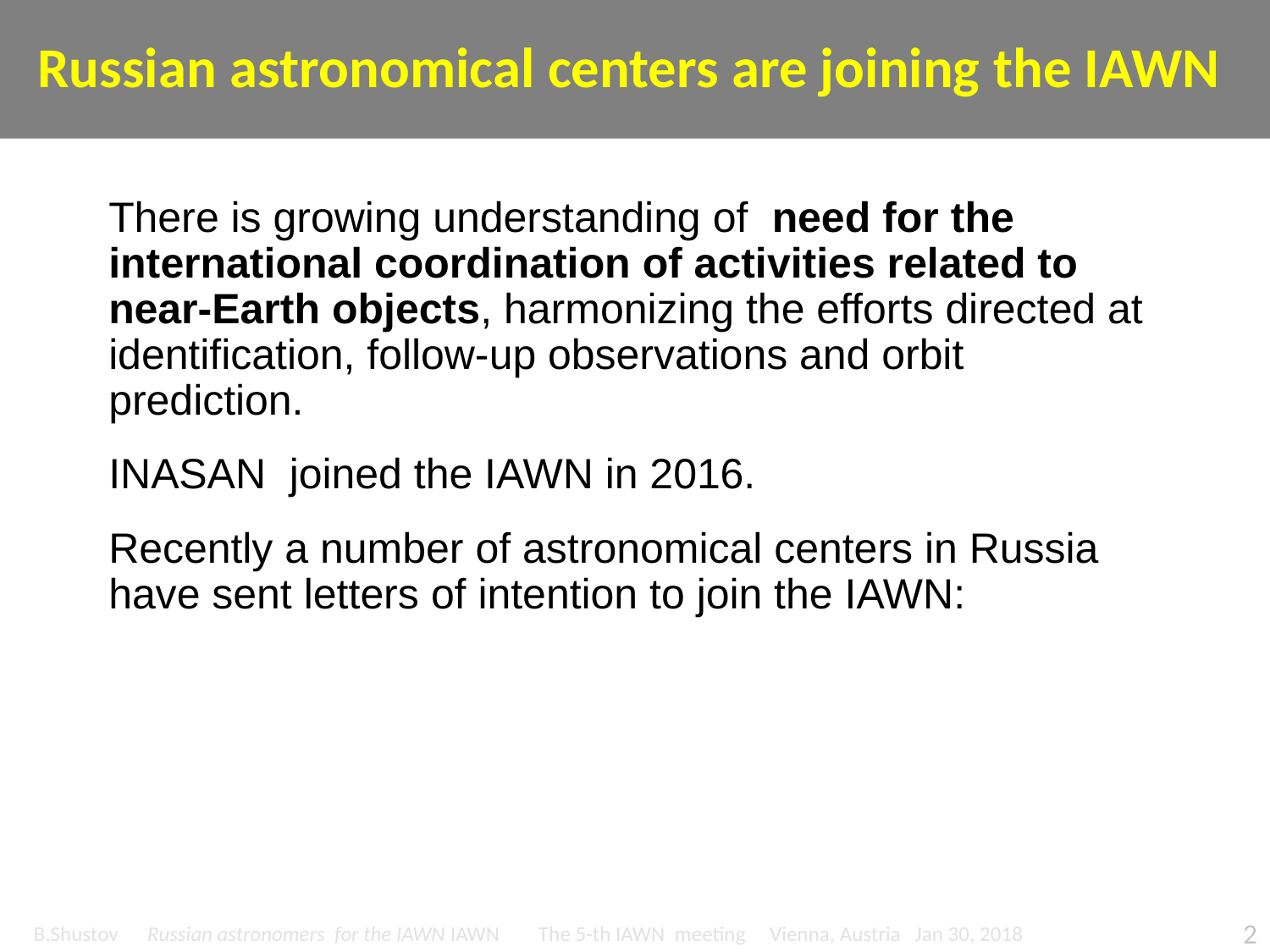

# Russian astronomical centers are joining the IAWN
There is growing understanding of  need for the international coordination of activities related to near-Earth objects, harmonizing the efforts directed at identification, follow-up observations and orbit prediction.
INASAN  joined the IAWN in 2016.
Recently a number of astronomical centers in Russia have sent letters of intention to join the IAWN:

B.Shustov      Russian astronomers  for the IAWN IAWN        The 5-th IAWN  meeting     Vienna, Austria   Jan 30, 2018
2